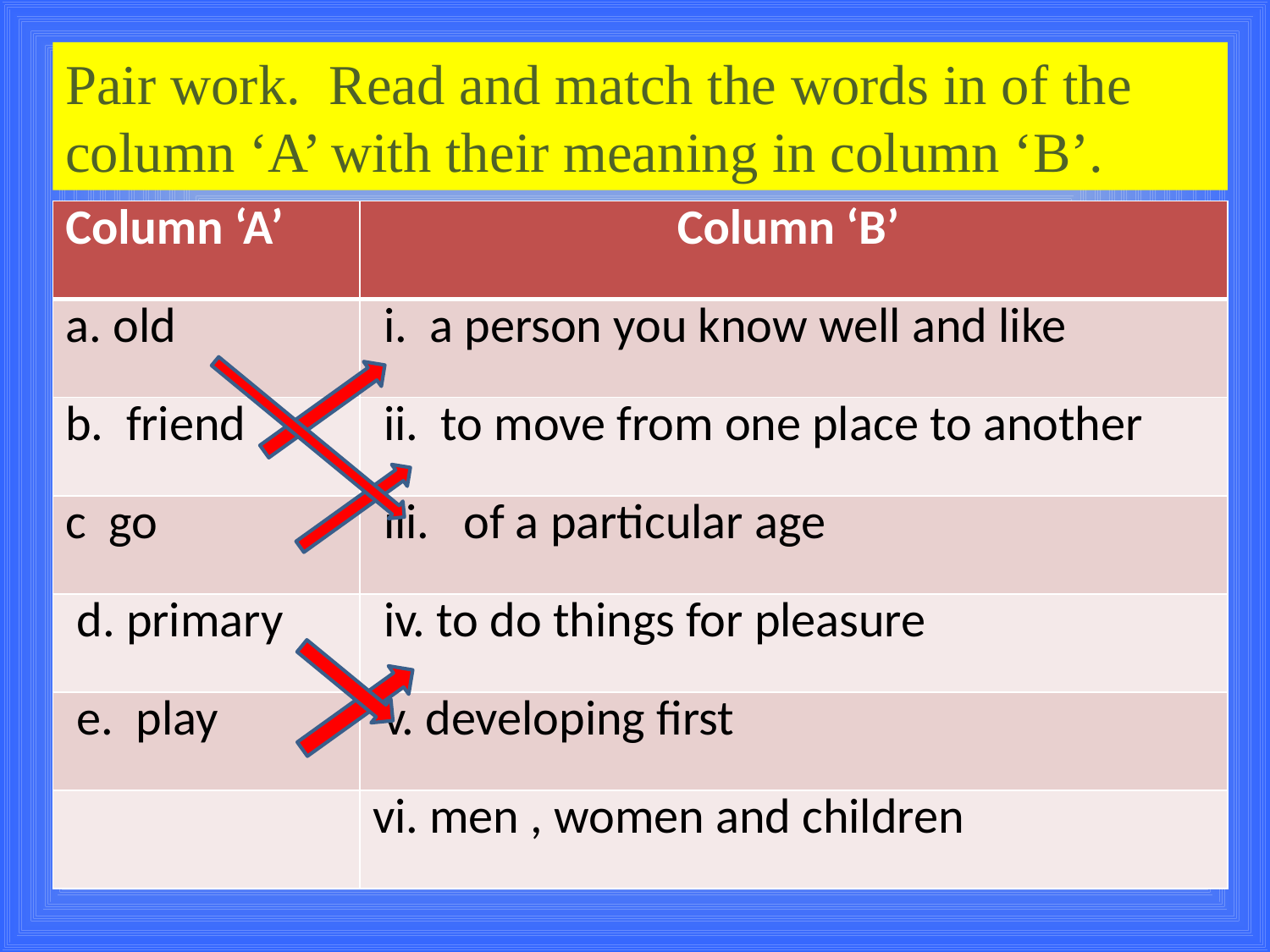

Pair work.  Read and match the words in of the column ‘A’ with their meaning in column ‘B’.
| Column ‘A’ | Column ‘B’ |
| --- | --- |
| a. old | i. a person you know well and like |
| b. friend | ii. to move from one place to another |
| c go | iii. of a particular age |
| d. primary | iv. to do things for pleasure |
| e. play | v. developing first |
|  | vi. men , women and children |